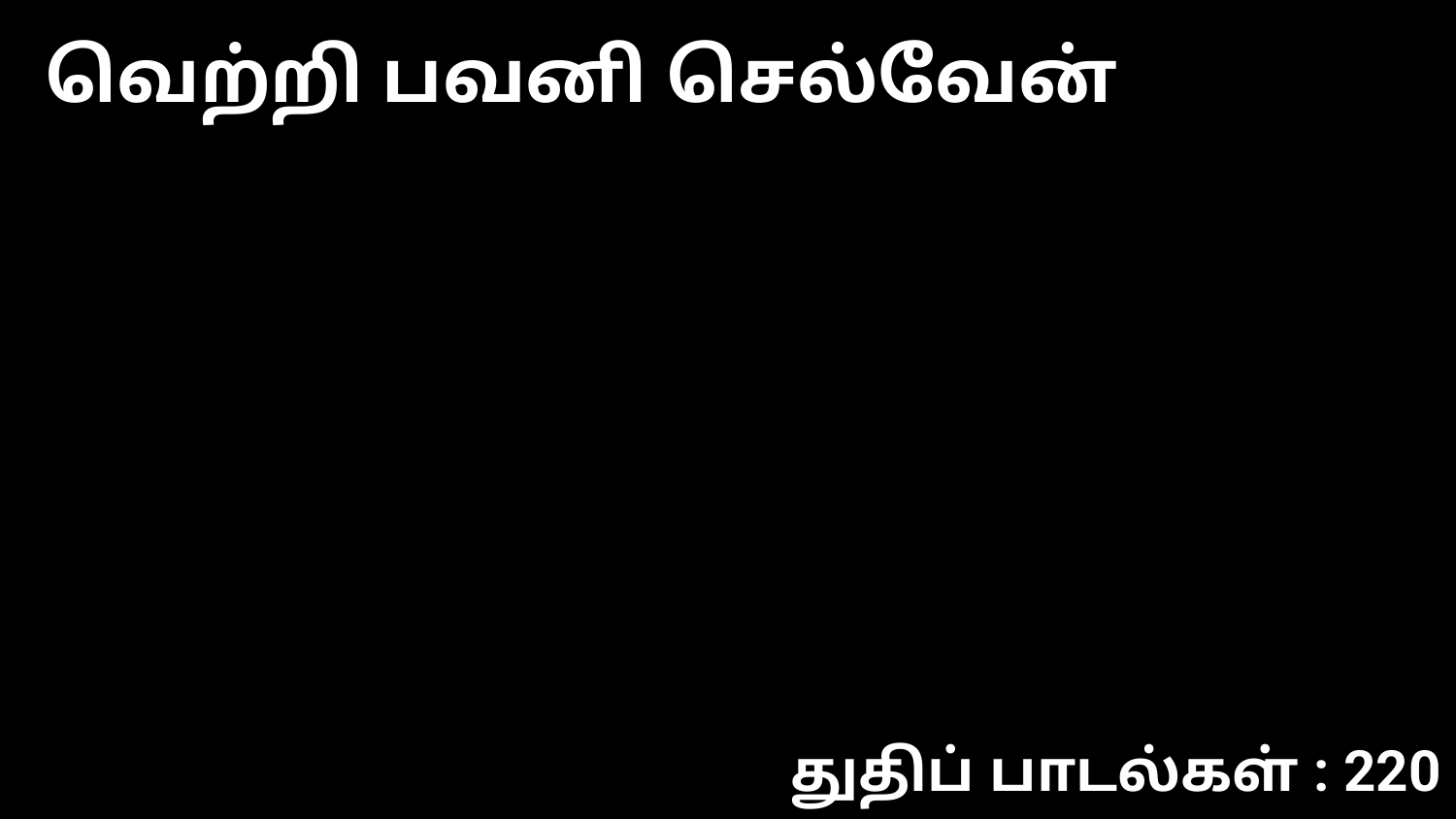

வெற்றி பவனி செல்வேன்
துதிப் பாடல்கள் : 220